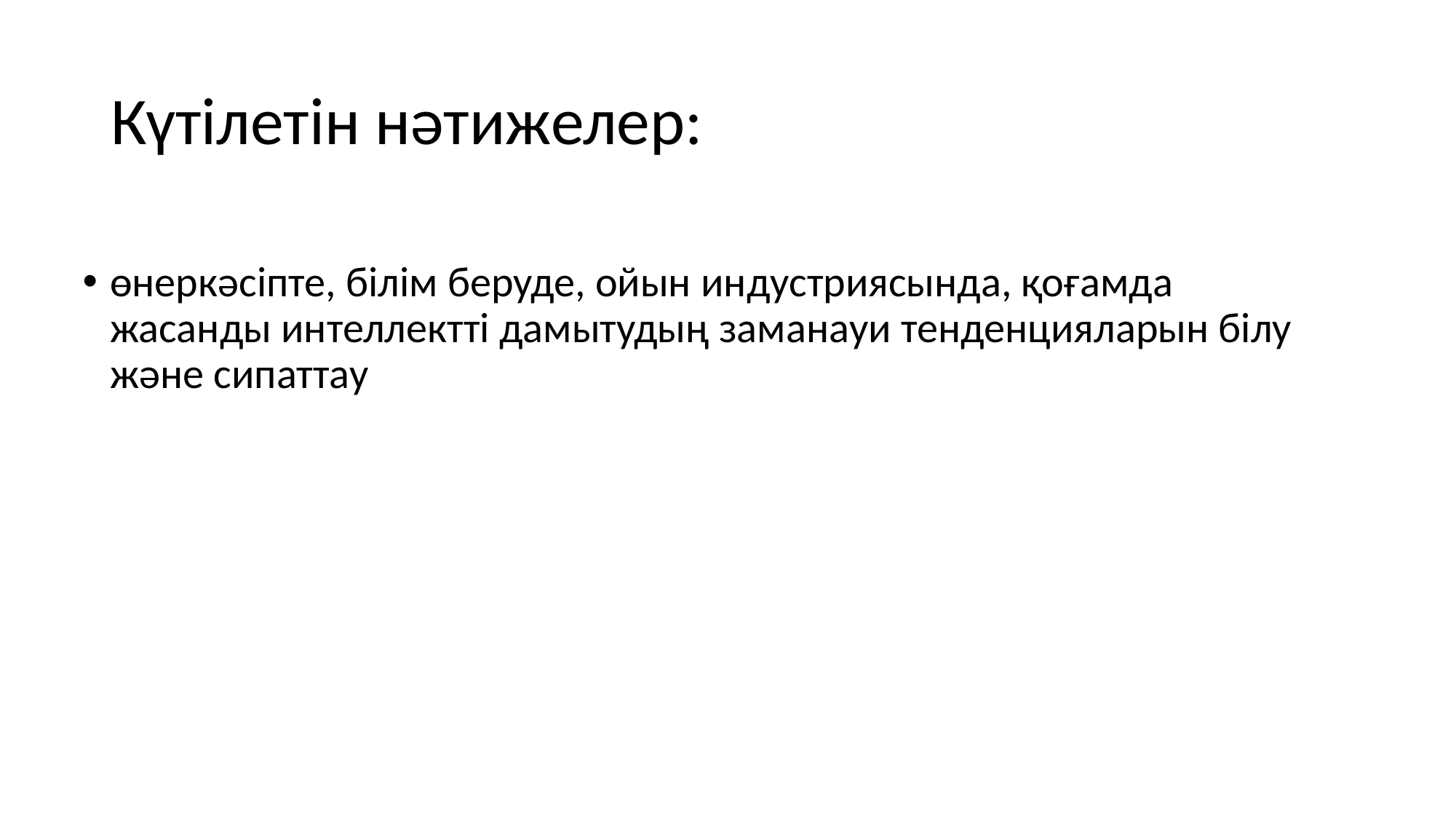

# Күтілетін нәтижелер:
өнеркәсіпте, білім беруде, ойын индустриясында, қоғамда жасанды интеллектті дамытудың заманауи тенденцияларын білу және сипаттау